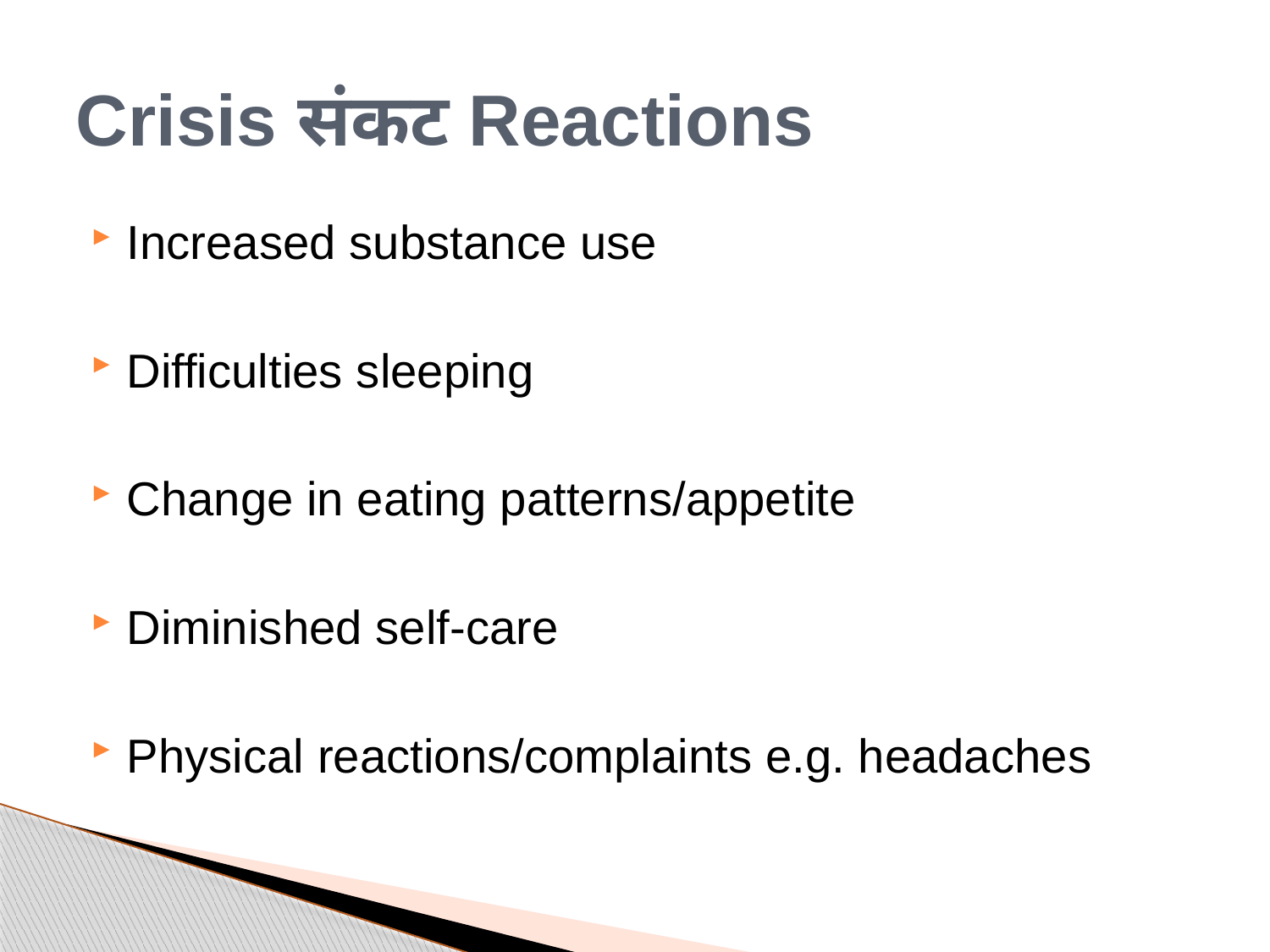

# Crisis संकट Reactions
Increased substance use

Difficulties sleeping

Change in eating patterns/appetite

Diminished self-care

Physical reactions/complaints e.g. headaches